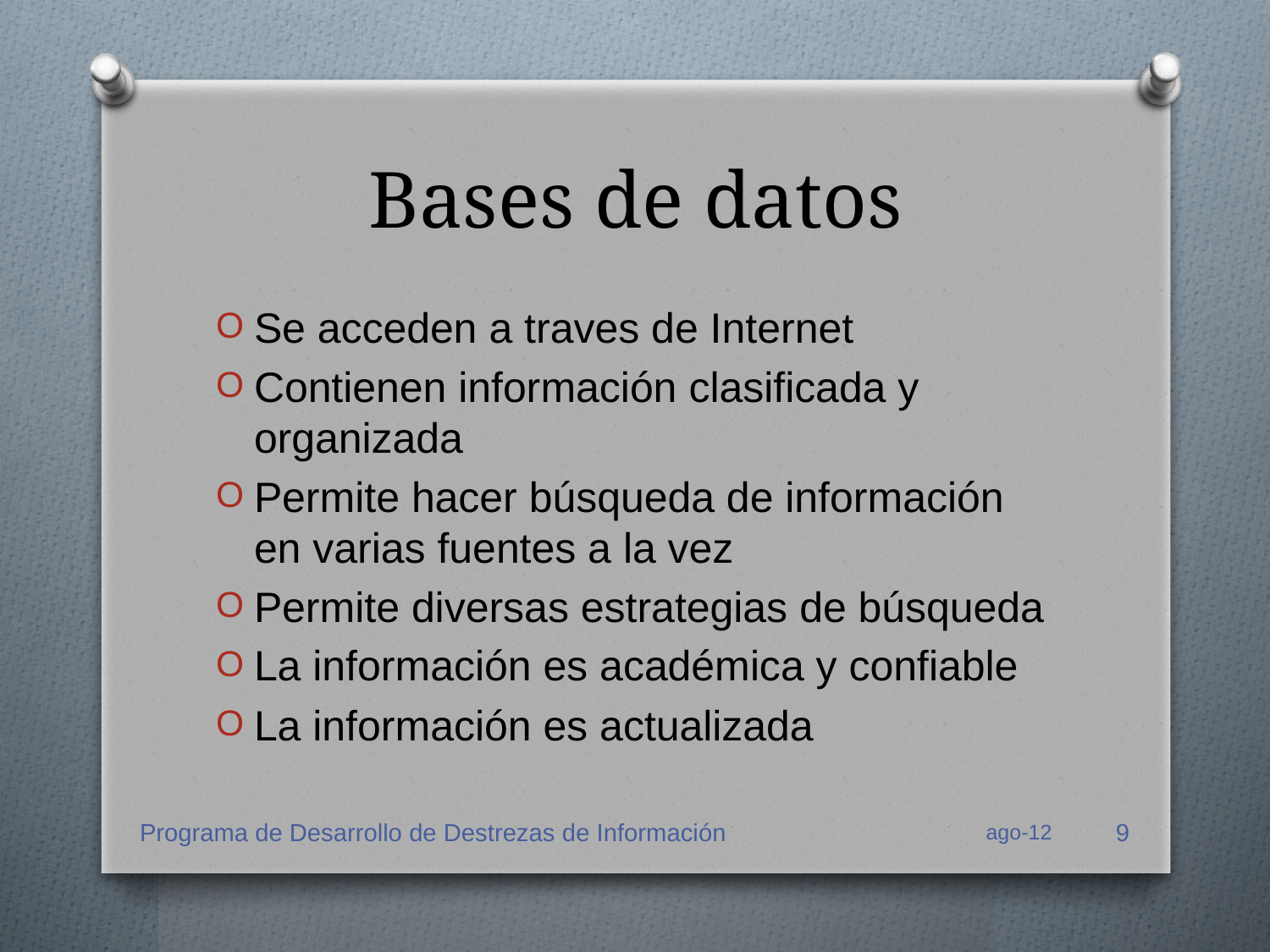

# Bases de datos
Se acceden a traves de Internet
Contienen información clasificada y organizada
Permite hacer búsqueda de información en varias fuentes a la vez
Permite diversas estrategias de búsqueda
La información es académica y confiable
La información es actualizada

Programa de Desarrollo de Destrezas de Información
ago-12
9